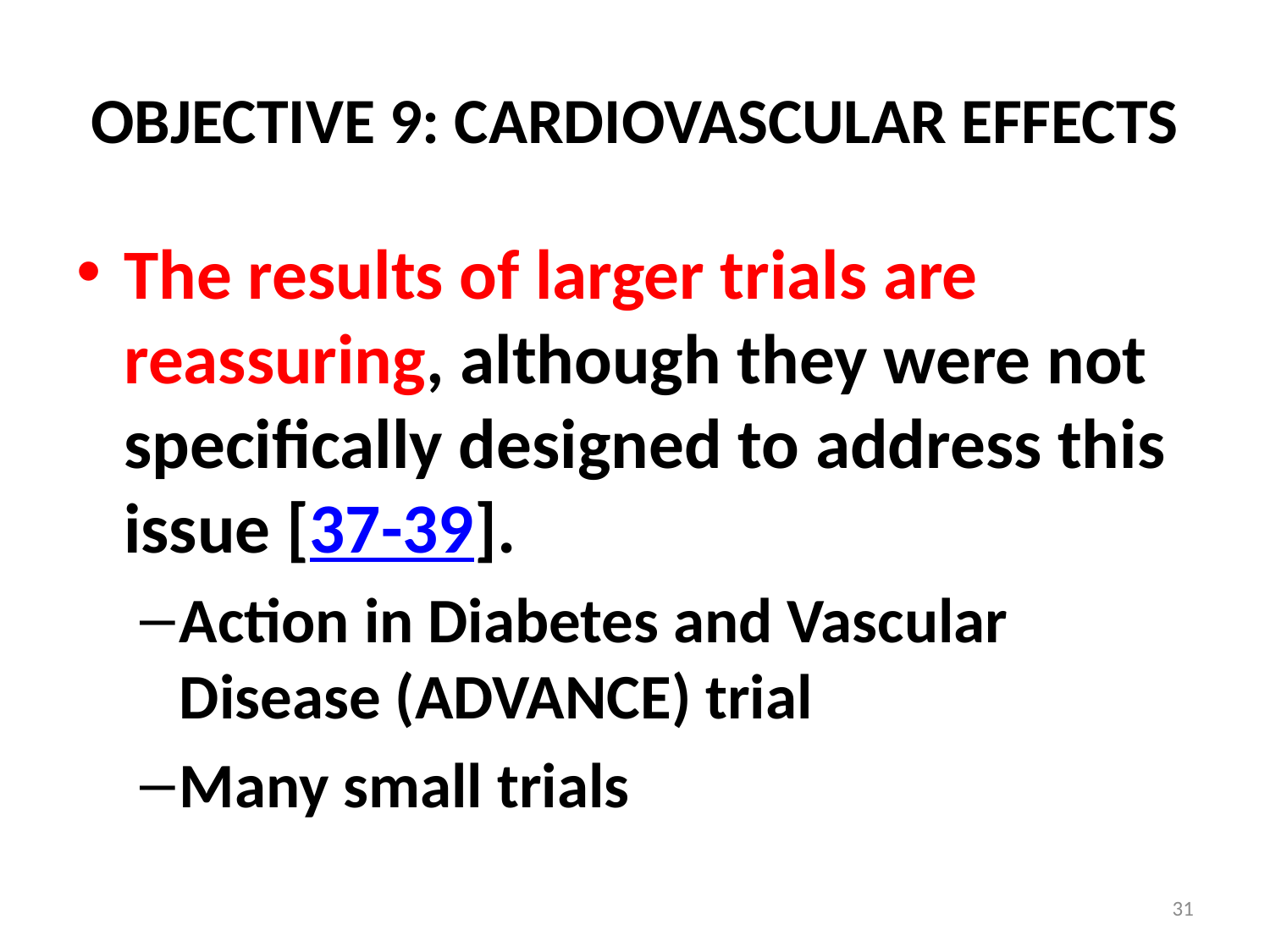

# OBJECTIVE 9: CARDIOVASCULAR EFFECTS
The results of larger trials are reassuring, although they were not specifically designed to address this issue [37-39].
Action in Diabetes and Vascular Disease (ADVANCE) trial
Many small trials

31